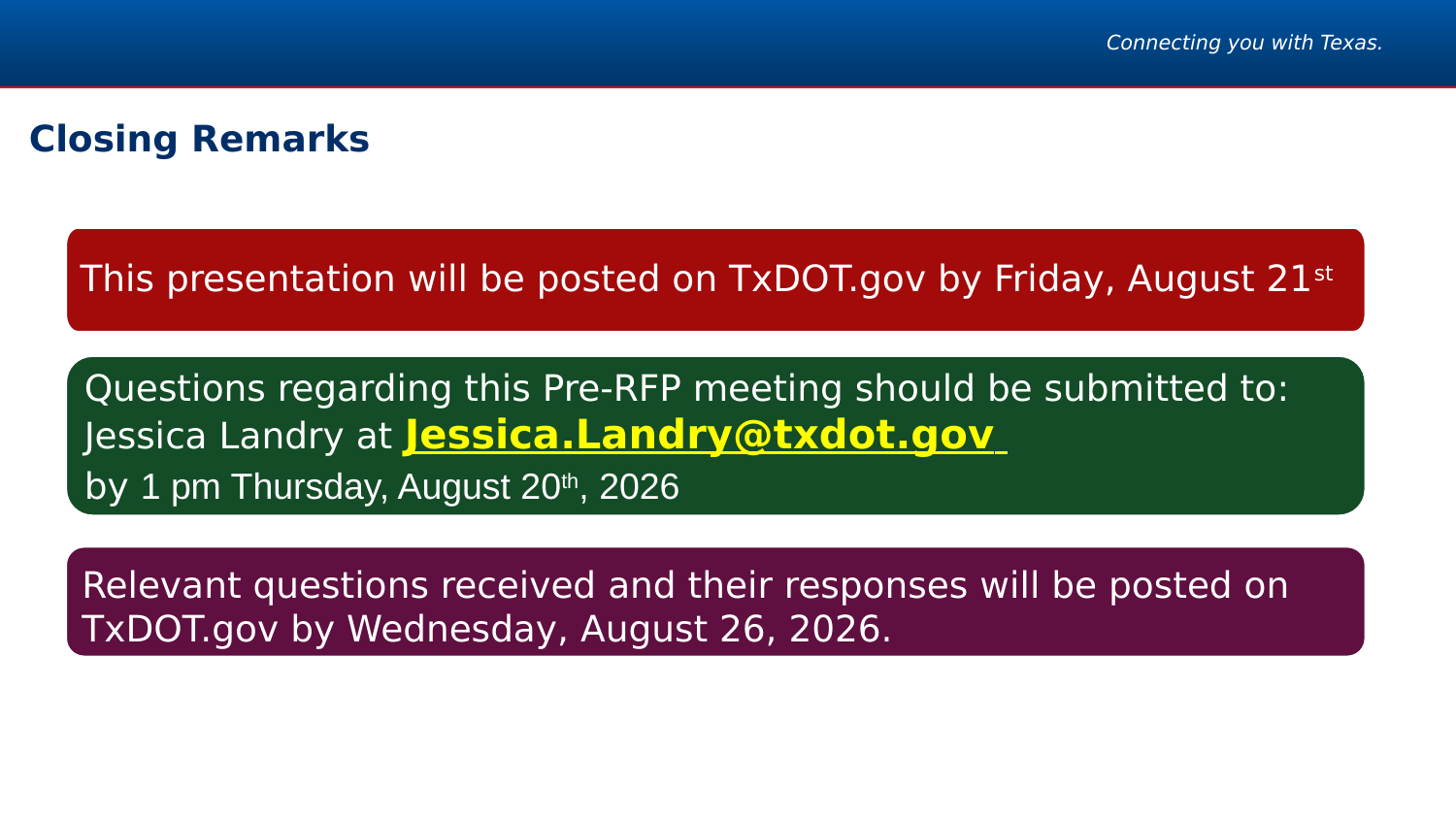

Closing Remarks
This presentation will be posted on TxDOT.gov by Friday, August 21st
Questions regarding this Pre-RFP meeting should be submitted to:
Jessica Landry at Jessica.Landry@txdot.gov
by 1 pm Thursday, August 20th, 2026
Relevant questions received and their responses will be posted on TxDOT.gov by Wednesday, August 26, 2026.